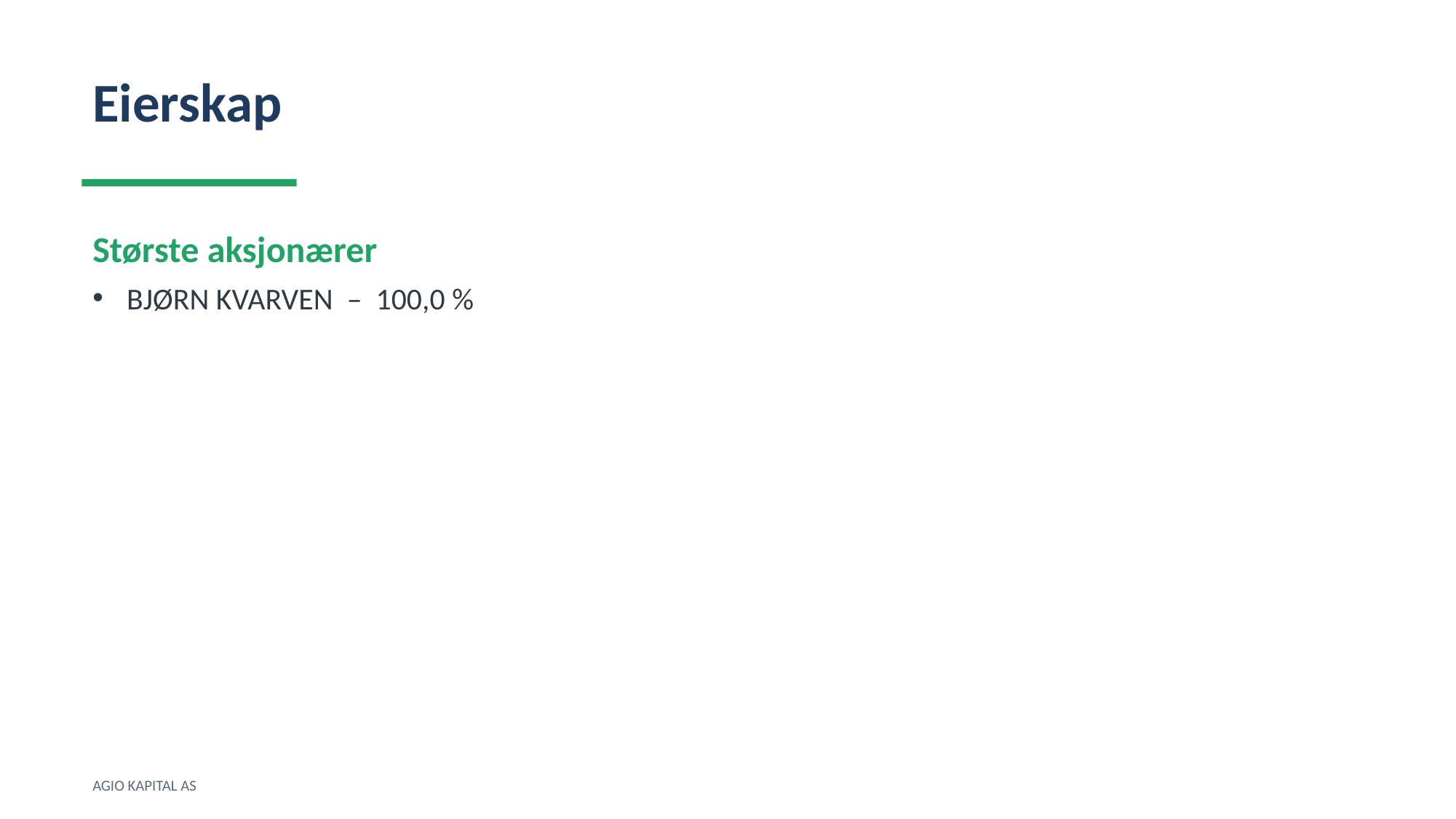

Eierskap

Største aksjonærer
BJØRN KVARVEN  –  100,0 %
AGIO KAPITAL AS